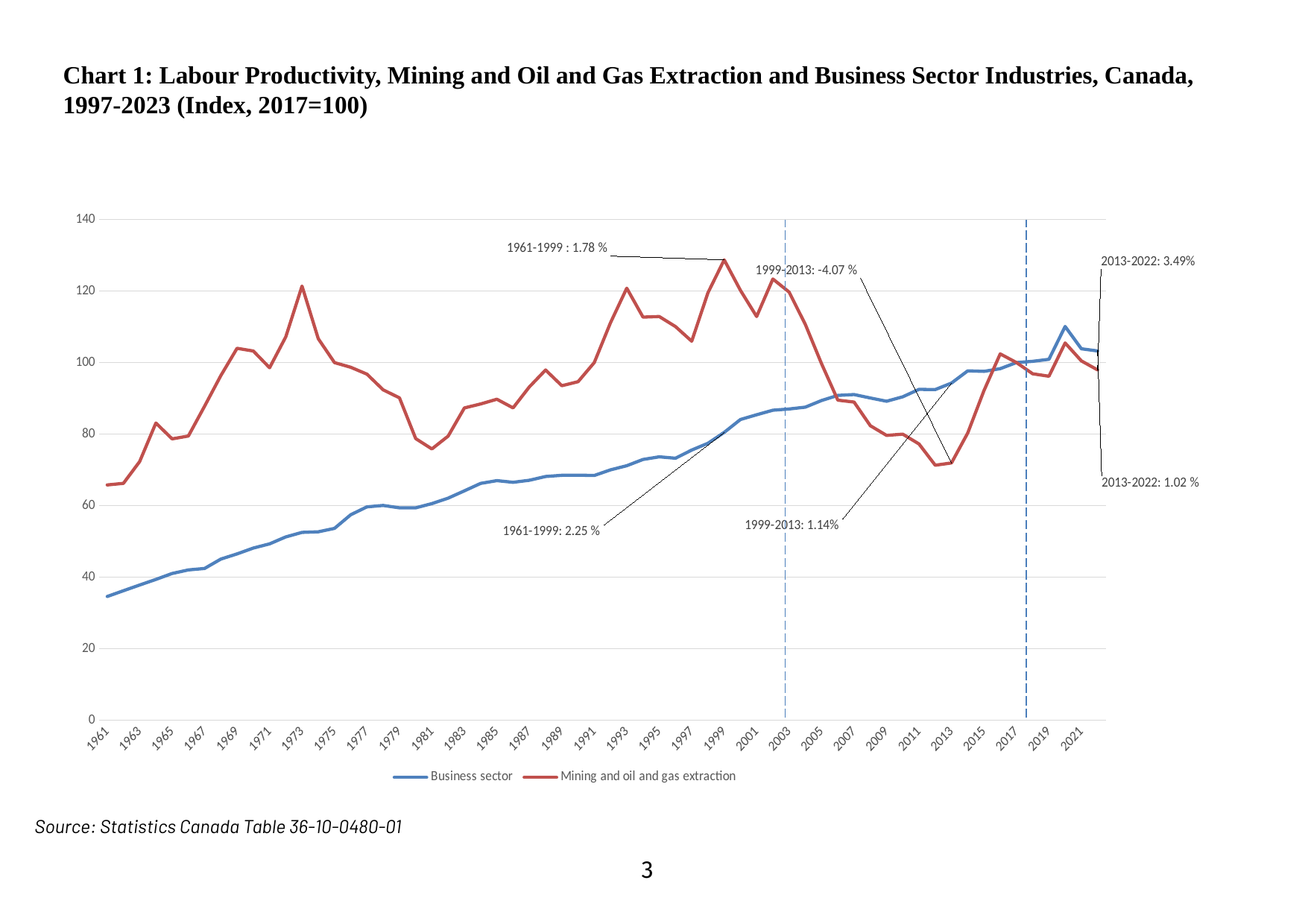

Chart 1: Labour Productivity, Mining and Oil and Gas Extraction and Business Sector Industries, Canada,
1997-2023 (Index, 2017=100)

### Chart

| Category | Business sector  | Mining and oil and gas extraction |
|---|---|---|
| 1961 | 34.556 | 65.75 |
| 1962 | 36.161 | 66.201 |
| 1963 | 37.772 | 72.297 |
| 1964 | 39.324 | 83.077 |
| 1965 | 40.989 | 78.656 |
| 1966 | 41.99 | 79.457 |
| 1967 | 42.394 | 87.786 |
| 1968 | 45.011 | 96.337 |
| 1969 | 46.472 | 103.982 |
| 1970 | 48.102 | 103.222 |
| 1971 | 49.272 | 98.542 |
| 1972 | 51.221 | 107.182 |
| 1973 | 52.492 | 121.386 |
| 1974 | 52.645 | 106.679 |
| 1975 | 53.61 | 99.985 |
| 1976 | 57.417 | 98.68 |
| 1977 | 59.622 | 96.76 |
| 1978 | 60.022 | 92.369 |
| 1979 | 59.349 | 90.118 |
| 1980 | 59.36 | 78.73 |
| 1981 | 60.54 | 75.834 |
| 1982 | 62.064 | 79.429 |
| 1983 | 64.108 | 87.301 |
| 1984 | 66.186 | 88.412 |
| 1985 | 66.978 | 89.741 |
| 1986 | 66.497 | 87.321 |
| 1987 | 67.068 | 93.179 |
| 1988 | 68.134 | 97.918 |
| 1989 | 68.464 | 93.519 |
| 1990 | 68.504 | 94.636 |
| 1991 | 68.41 | 99.999 |
| 1992 | 69.985 | 111.148 |
| 1993 | 71.15 | 120.799 |
| 1994 | 72.897 | 112.703 |
| 1995 | 73.625 | 112.87 |
| 1996 | 73.236 | 110.056 |
| 1997 | 75.527 | 105.968 |
| 1998 | 77.425 | 119.521 |
| 1999 | 80.459 | 128.721 |
| 2000 | 84.063 | 120.194 |
| 2001 | 85.4 | 112.862 |
| 2002 | 86.667 | 123.362 |
| 2003 | 87.011 | 119.707 |
| 2004 | 87.524 | 110.635 |
| 2005 | 89.384 | 99.631 |
| 2006 | 90.811 | 89.487 |
| 2007 | 91.042 | 88.94 |
| 2008 | 90.083 | 82.33 |
| 2009 | 89.173 | 79.625 |
| 2010 | 90.418 | 79.968 |
| 2011 | 92.499 | 77.222 |
| 2012 | 92.44 | 71.285 |
| 2013 | 94.255 | 71.924 |
| 2014 | 97.677 | 80.314 |
| 2015 | 97.535 | 92.151 |
| 2016 | 98.282 | 102.423 |
| 2017 | 100.0 | 100.0 |
| 2018 | 100.341 | 96.858 |
| 2019 | 100.901 | 96.169 |
| 2020 | 110.089 | 105.471 |
| 2021 | 103.842 | 100.464 |
| 2022 | 103.24 | 97.937 |
Source: Statistics Canada Table 36-10-0480-01
3